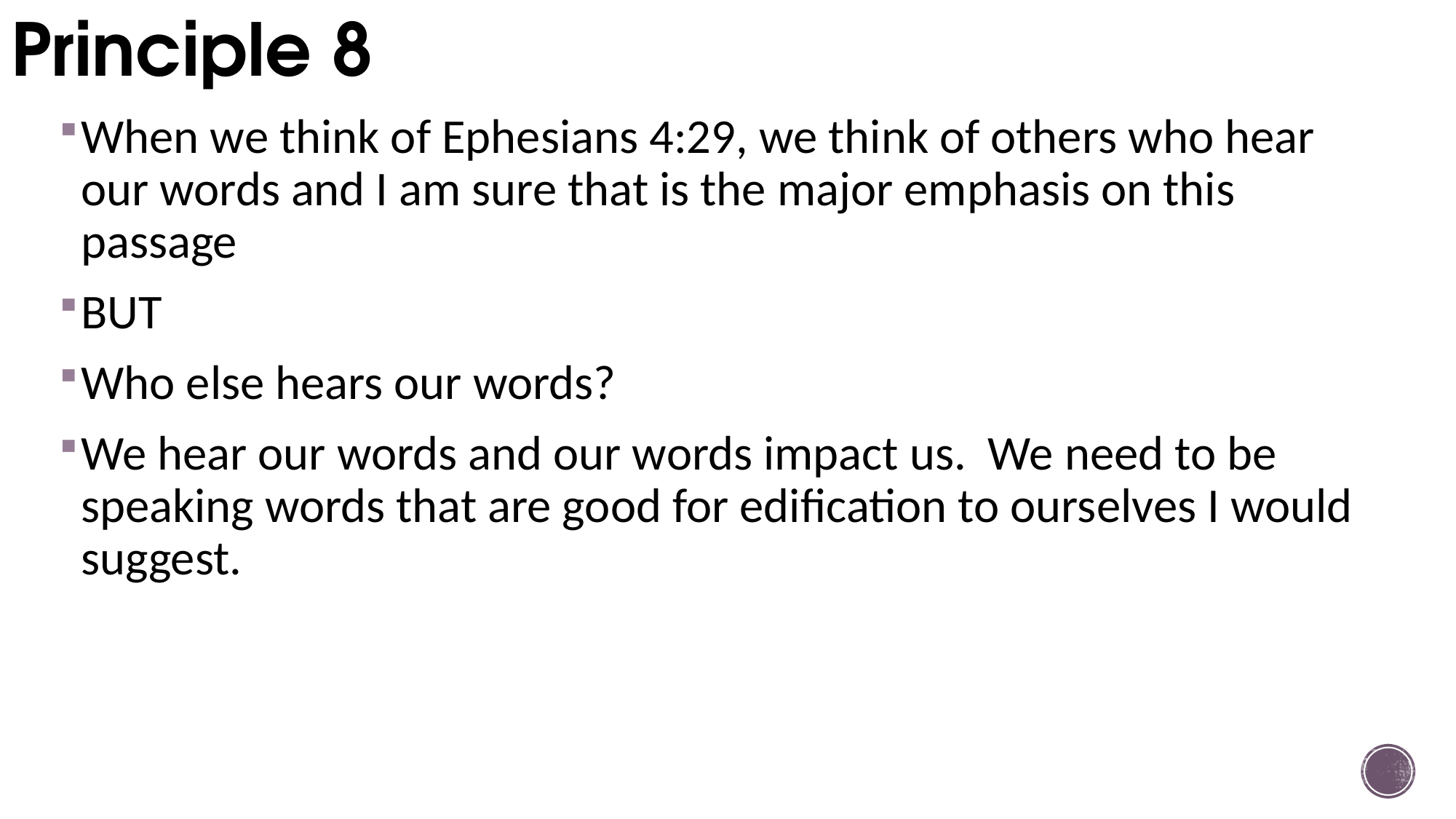

# Principle 8
When we think of Ephesians 4:29, we think of others who hear our words and I am sure that is the major emphasis on this passage
BUT
Who else hears our words?
We hear our words and our words impact us.  We need to be speaking words that are good for edification to ourselves I would suggest.